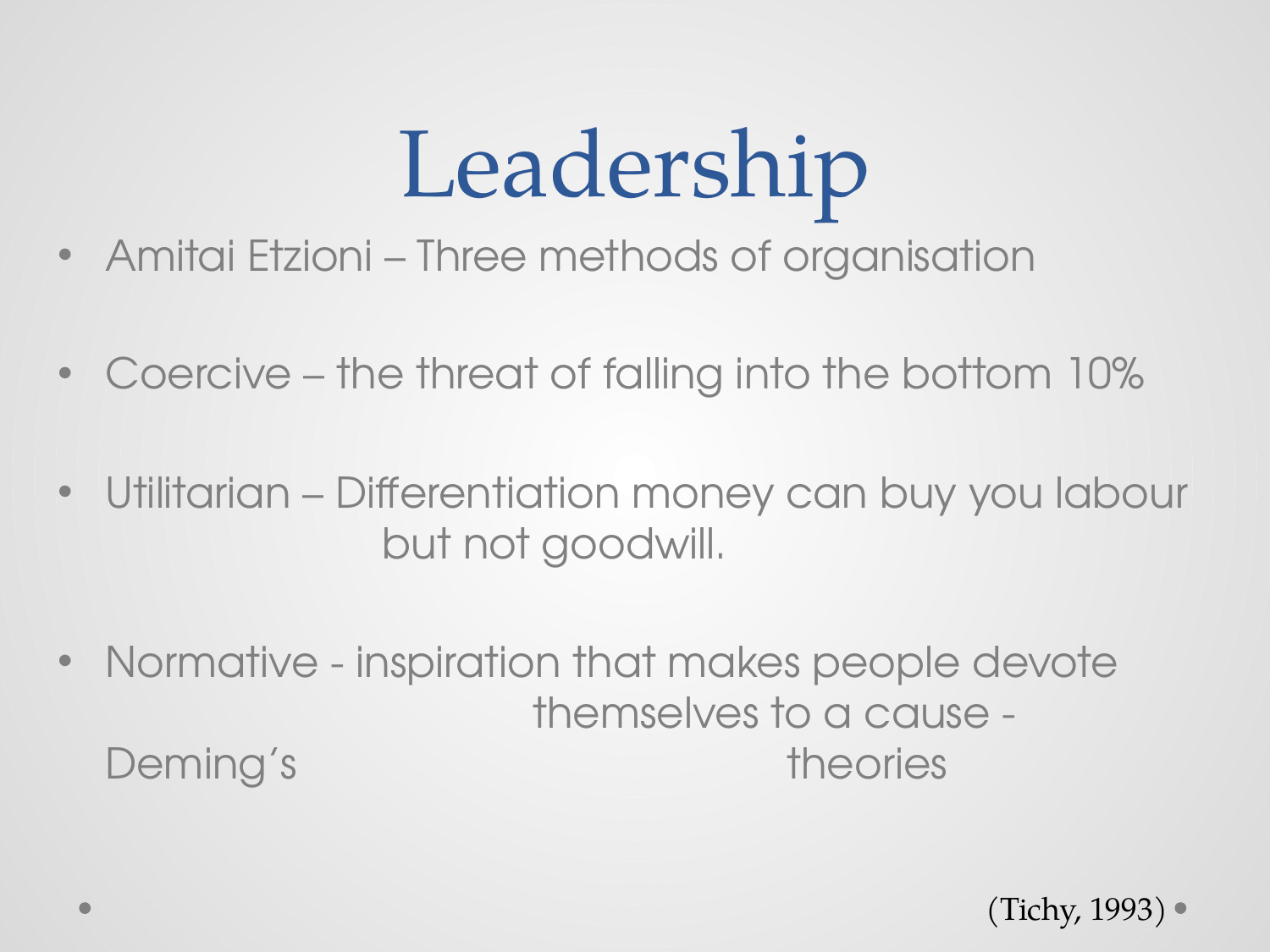

# Leadership
Amitai Etzioni – Three methods of organisation

Coercive – the threat of falling into the bottom 10%

Utilitarian – Differentiation money can buy you labour    		  but not goodwill.

Normative - inspiration that makes people devote 			    themselves to a cause - Deming’s 				    theories
(Tichy, 1993)